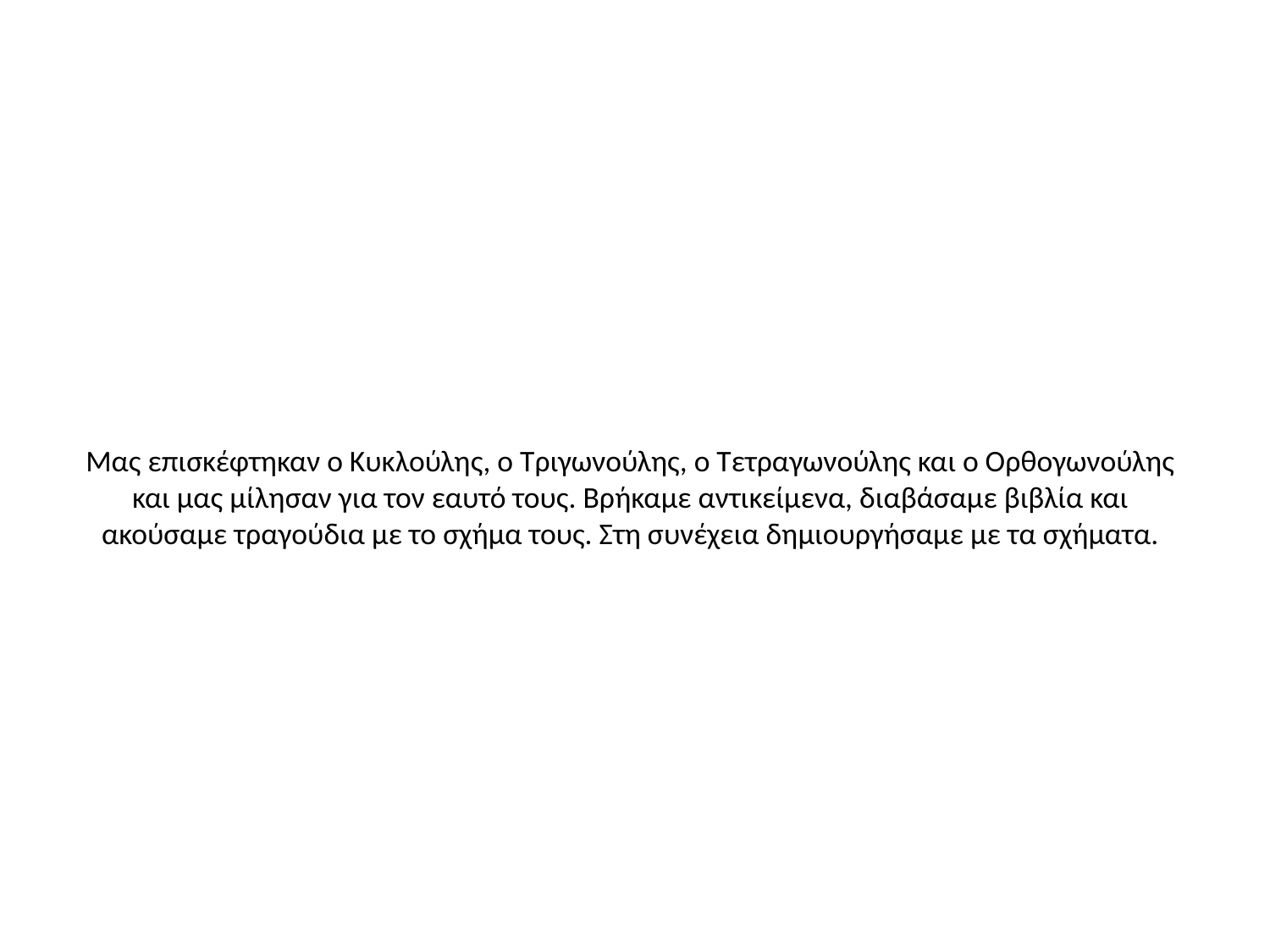

# Μας επισκέφτηκαν ο Κυκλούλης, ο Τριγωνούλης, ο Τετραγωνούλης και ο Ορθογωνούλης και μας μίλησαν για τον εαυτό τους. Βρήκαμε αντικείμενα, διαβάσαμε βιβλία και ακούσαμε τραγούδια με το σχήμα τους. Στη συνέχεια δημιουργήσαμε με τα σχήματα.